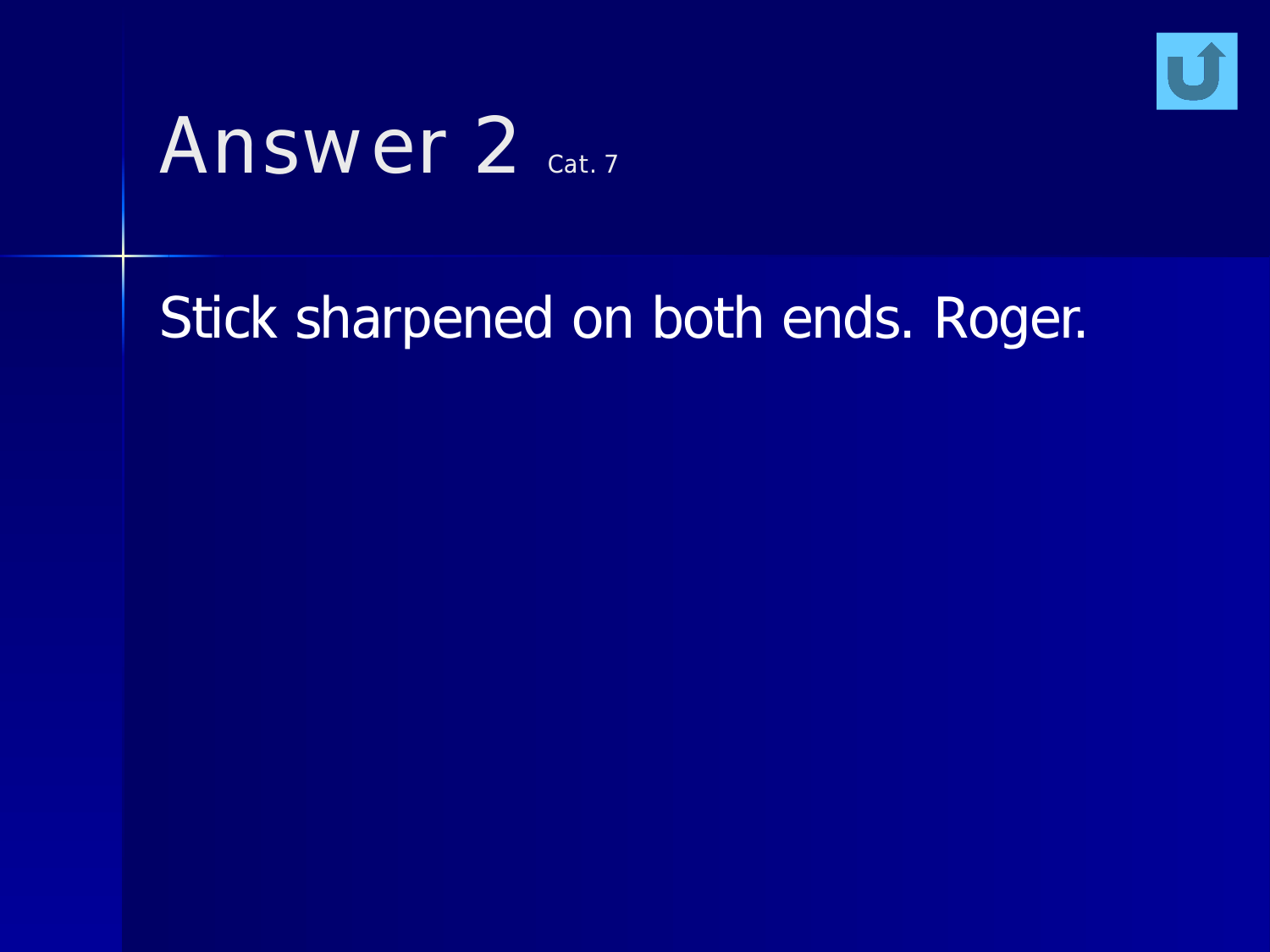

# Answer 2 Cat. 7
Stick sharpened on both ends. Roger.